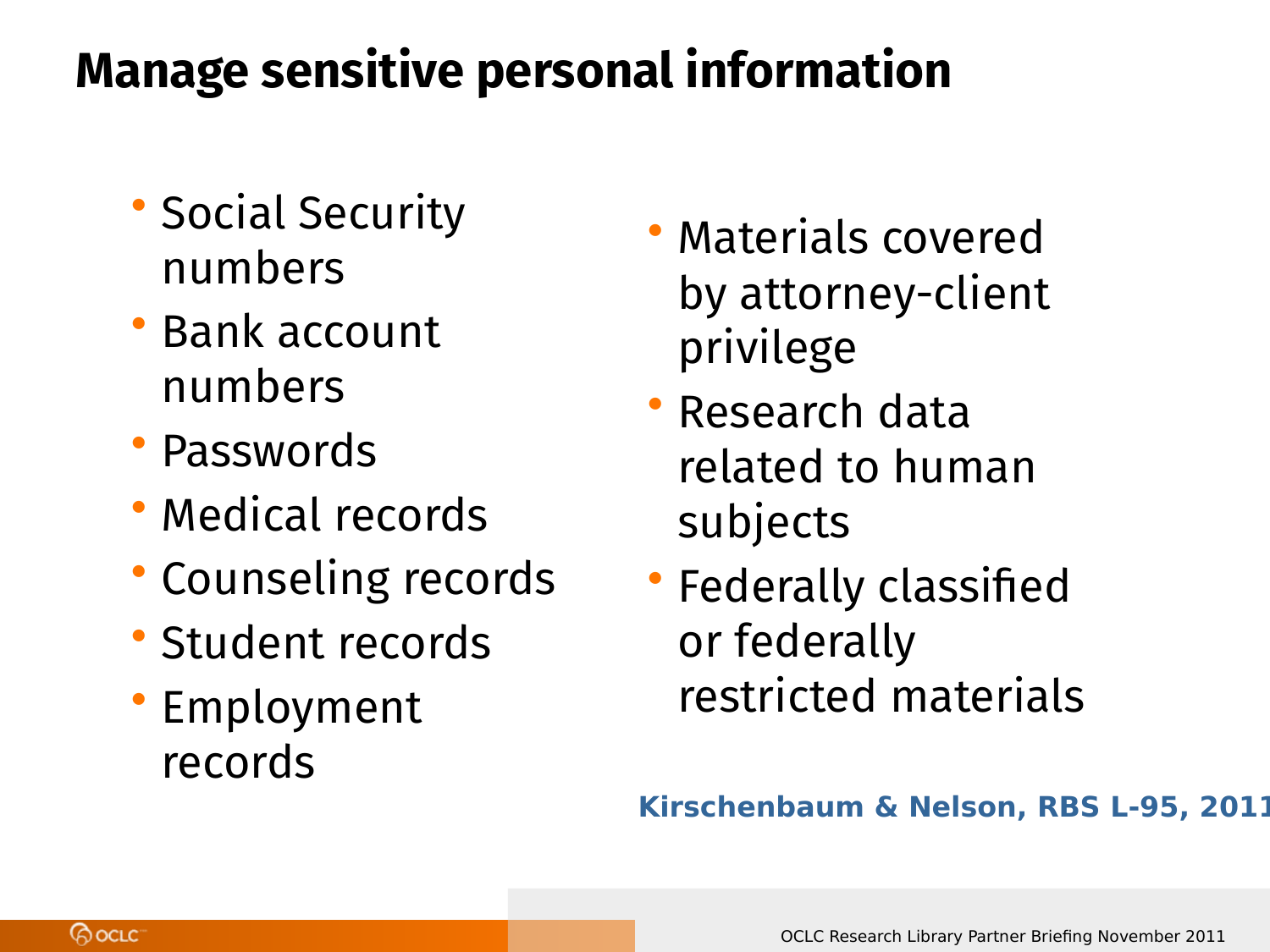

# Manage sensitive personal information

Social Security numbers
Bank account numbers
Passwords
Medical records
Counseling records
Student records
Employment records

Materials covered by attorney-client privilege
Research data related to human subjects
Federally classified or federally restricted materials

Kirschenbaum & Nelson, RBS L-95, 2011